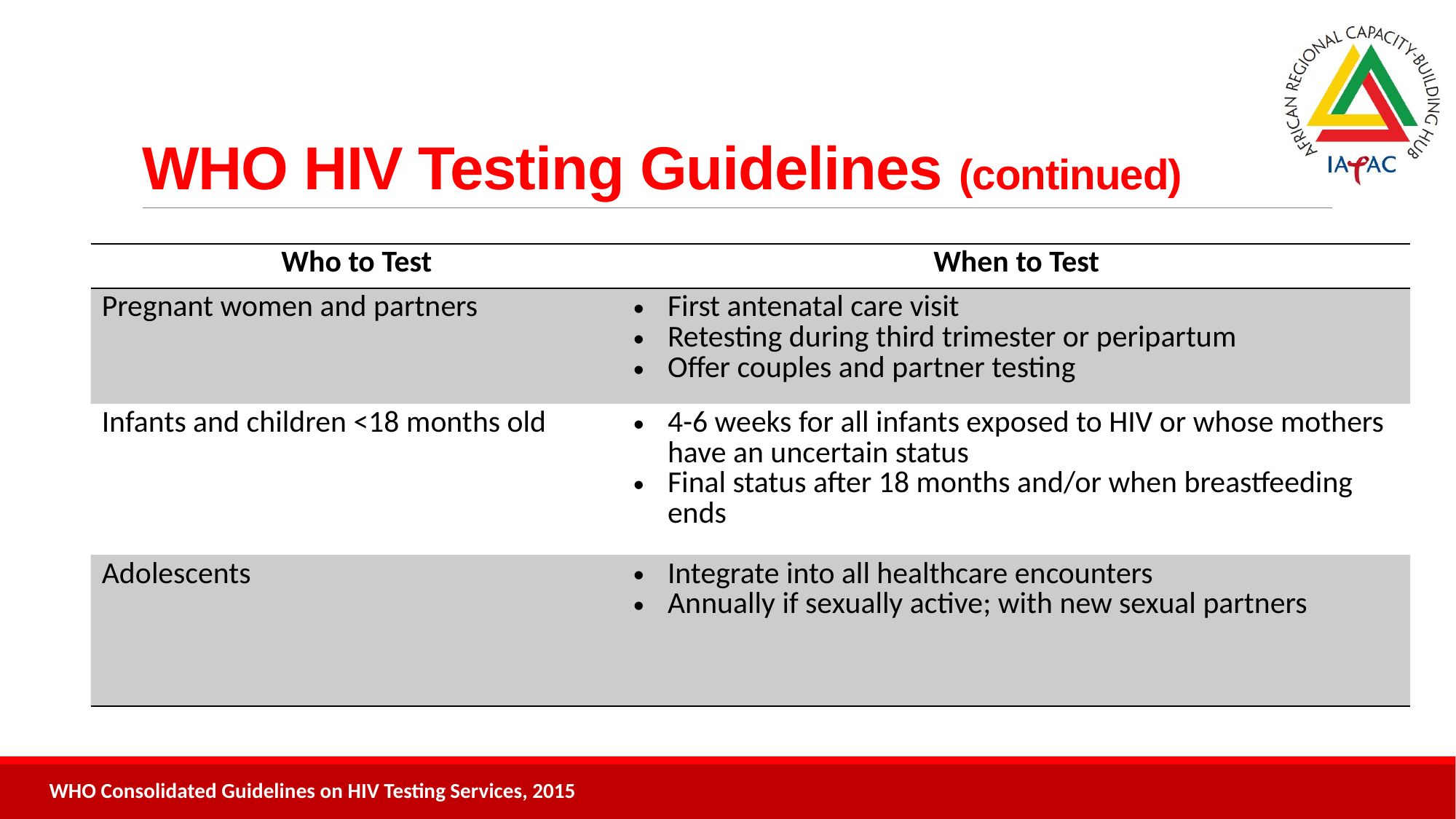

# WHO HIV Testing Guidelines (continued)
| Who to Test | When to Test |
| --- | --- |
| Pregnant women and partners | First antenatal care visit Retesting during third trimester or peripartum Offer couples and partner testing |
| Infants and children <18 months old | 4-6 weeks for all infants exposed to HIV or whose mothers have an uncertain status Final status after 18 months and/or when breastfeeding ends |
| Adolescents | Integrate into all healthcare encounters Annually if sexually active; with new sexual partners |
WHO Consolidated Guidelines on HIV Testing Services, 2015